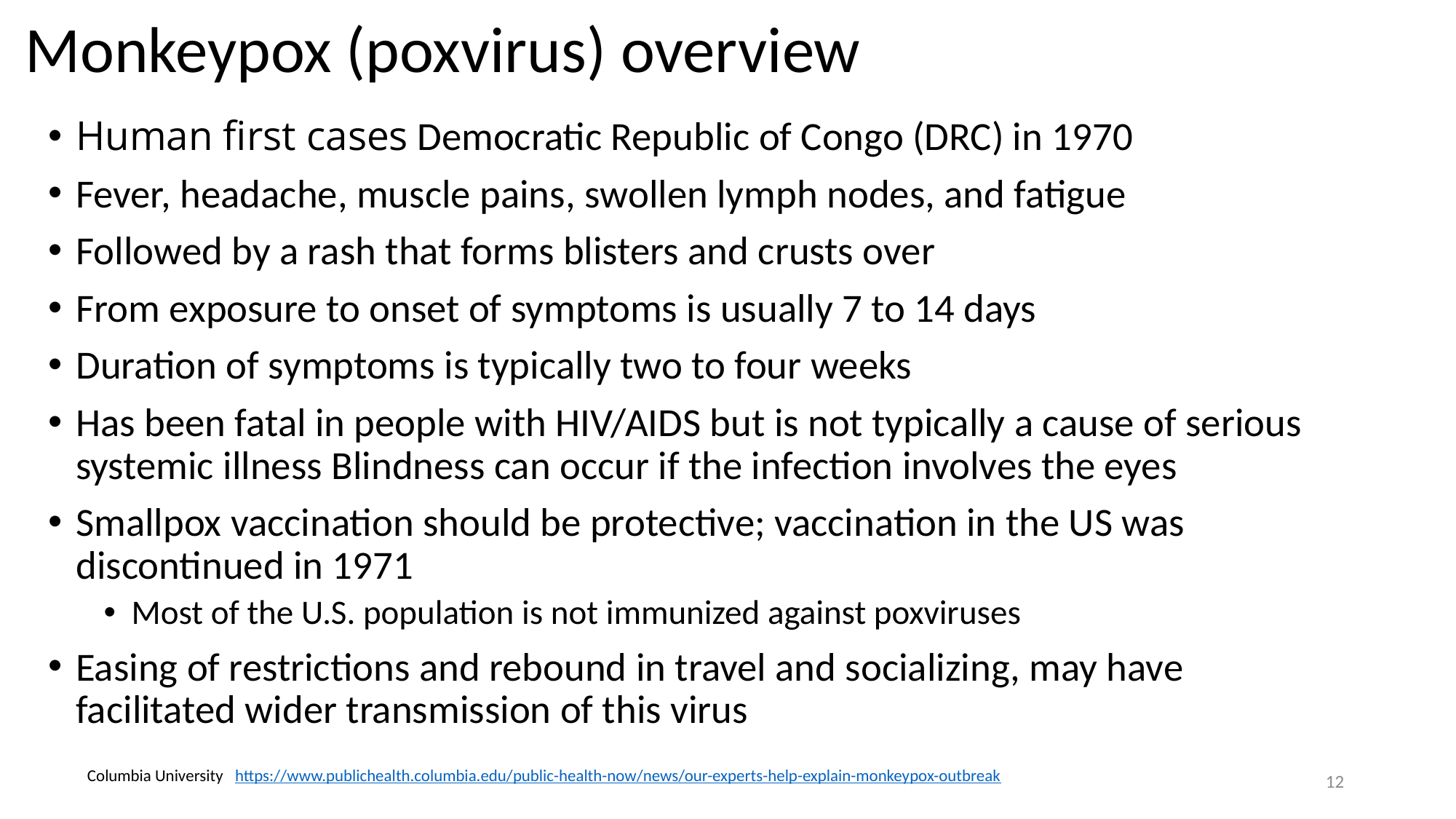

# Monkeypox (poxvirus) overview
Human first cases Democratic Republic of Congo (DRC) in 1970
Fever, headache, muscle pains, swollen lymph nodes, and fatigue
Followed by a rash that forms blisters and crusts over
From exposure to onset of symptoms is usually 7 to 14 days
Duration of symptoms is typically two to four weeks
Has been fatal in people with HIV/AIDS but is not typically a cause of serious systemic illness Blindness can occur if the infection involves the eyes
Smallpox vaccination should be protective; vaccination in the US was discontinued in 1971
Most of the U.S. population is not immunized against poxviruses
Easing of restrictions and rebound in travel and socializing, may have facilitated wider transmission of this virus

Columbia University   https://www.publichealth.columbia.edu/public-health-now/news/our-experts-help-explain-monkeypox-outbreak
12